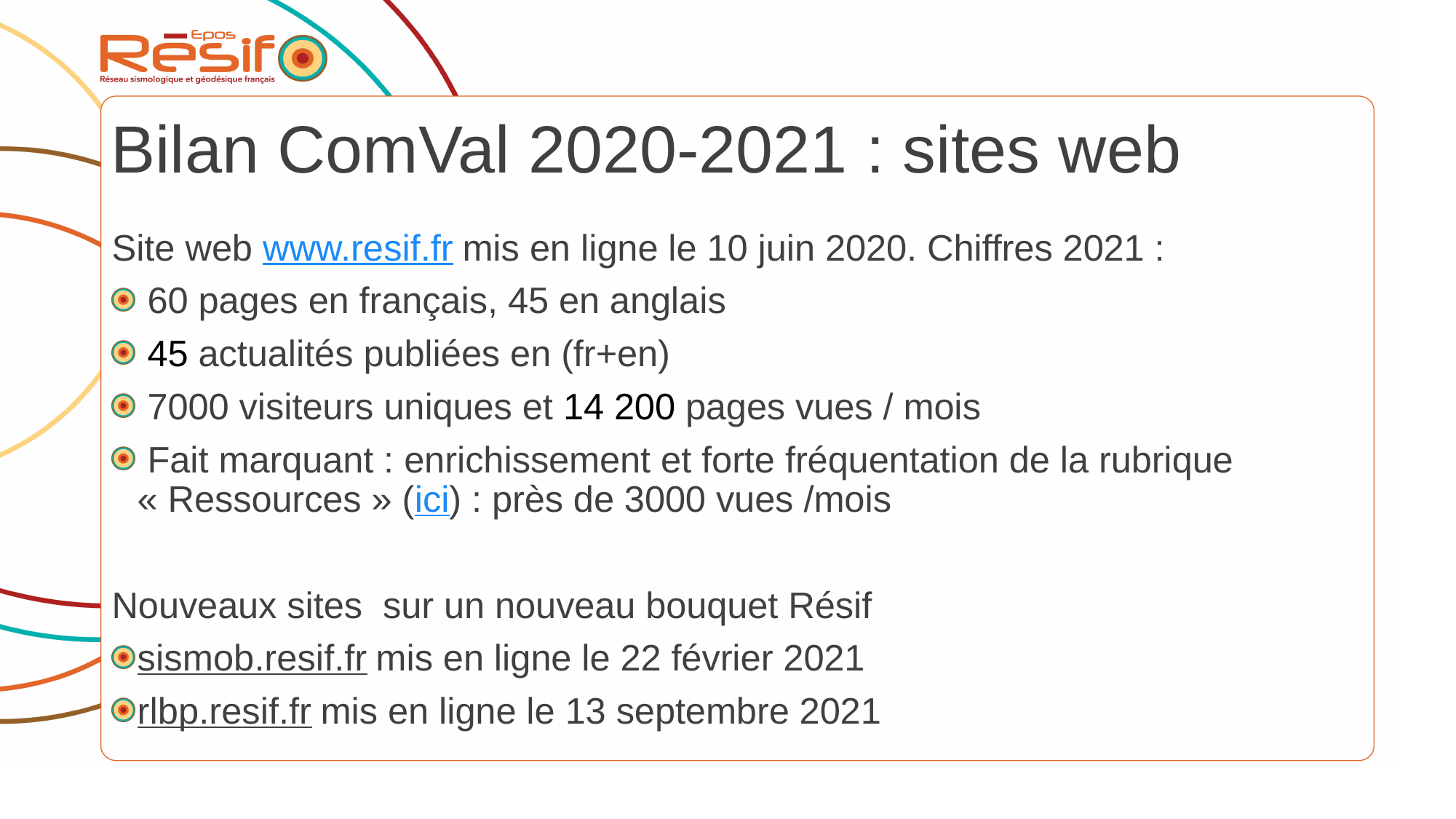

# Bilan ComVal 2020-2021 : sites web
Site web www.resif.fr mis en ligne le 10 juin 2020. Chiffres 2021 :
 60 pages en français, 45 en anglais
 45 actualités publiées en (fr+en)
 7000 visiteurs uniques et 14 200 pages vues / mois
 Fait marquant : enrichissement et forte fréquentation de la rubrique « Ressources » (ici) : près de 3000 vues /mois

Nouveaux sites  sur un nouveau bouquet Résif
sismob.resif.fr mis en ligne le 22 février 2021
rlbp.resif.fr mis en ligne le 13 septembre 2021